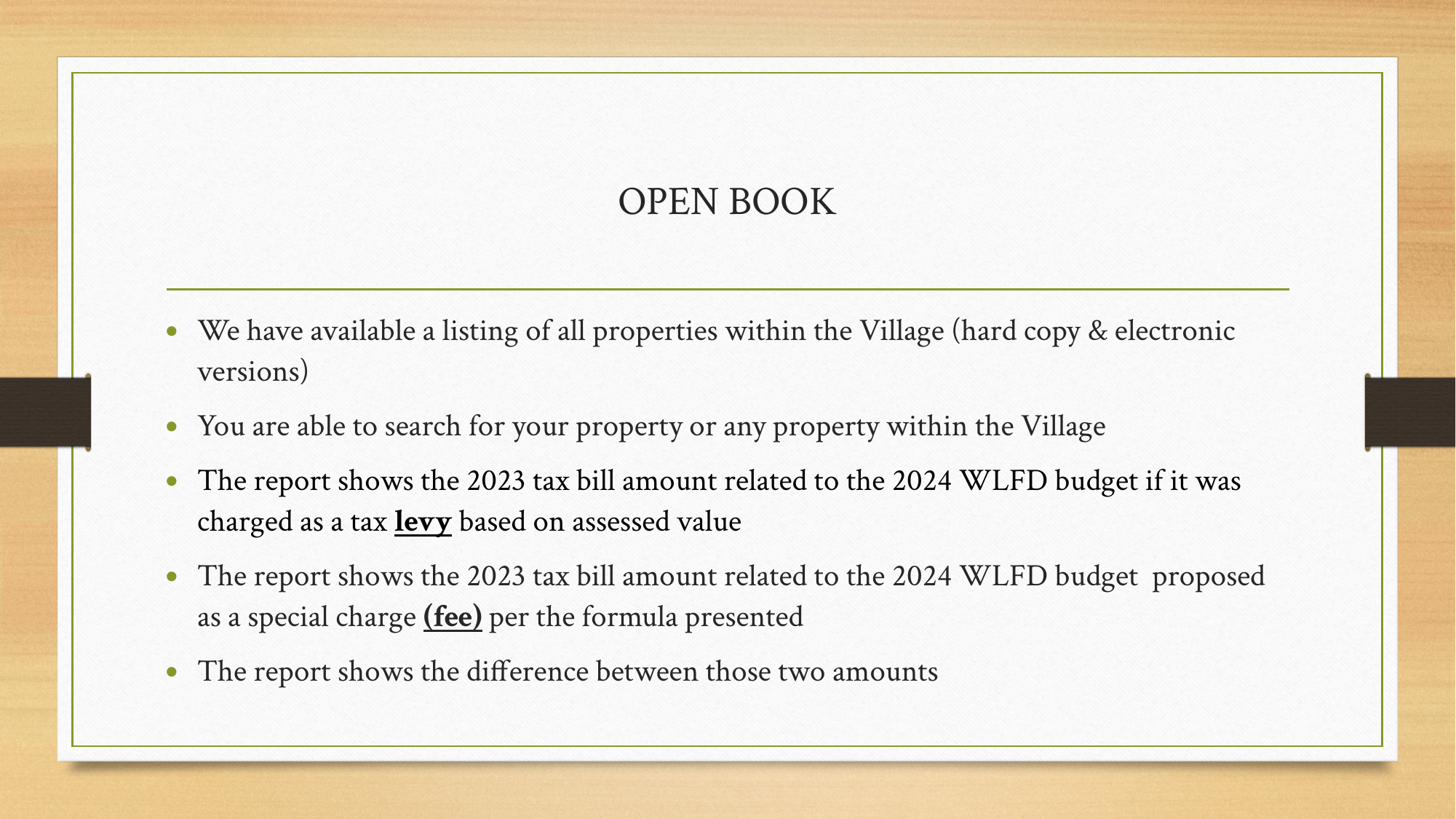

# OPEN BOOK
We have available a listing of all properties within the Village (hard copy & electronic versions)
You are able to search for your property or any property within the Village
The report shows the 2023 tax bill amount related to the 2024 WLFD budget if it was charged as a tax levy based on assessed value
The report shows the 2023 tax bill amount related to the 2024 WLFD budget  proposed as a special charge (fee) per the formula presented
The report shows the difference between those two amounts